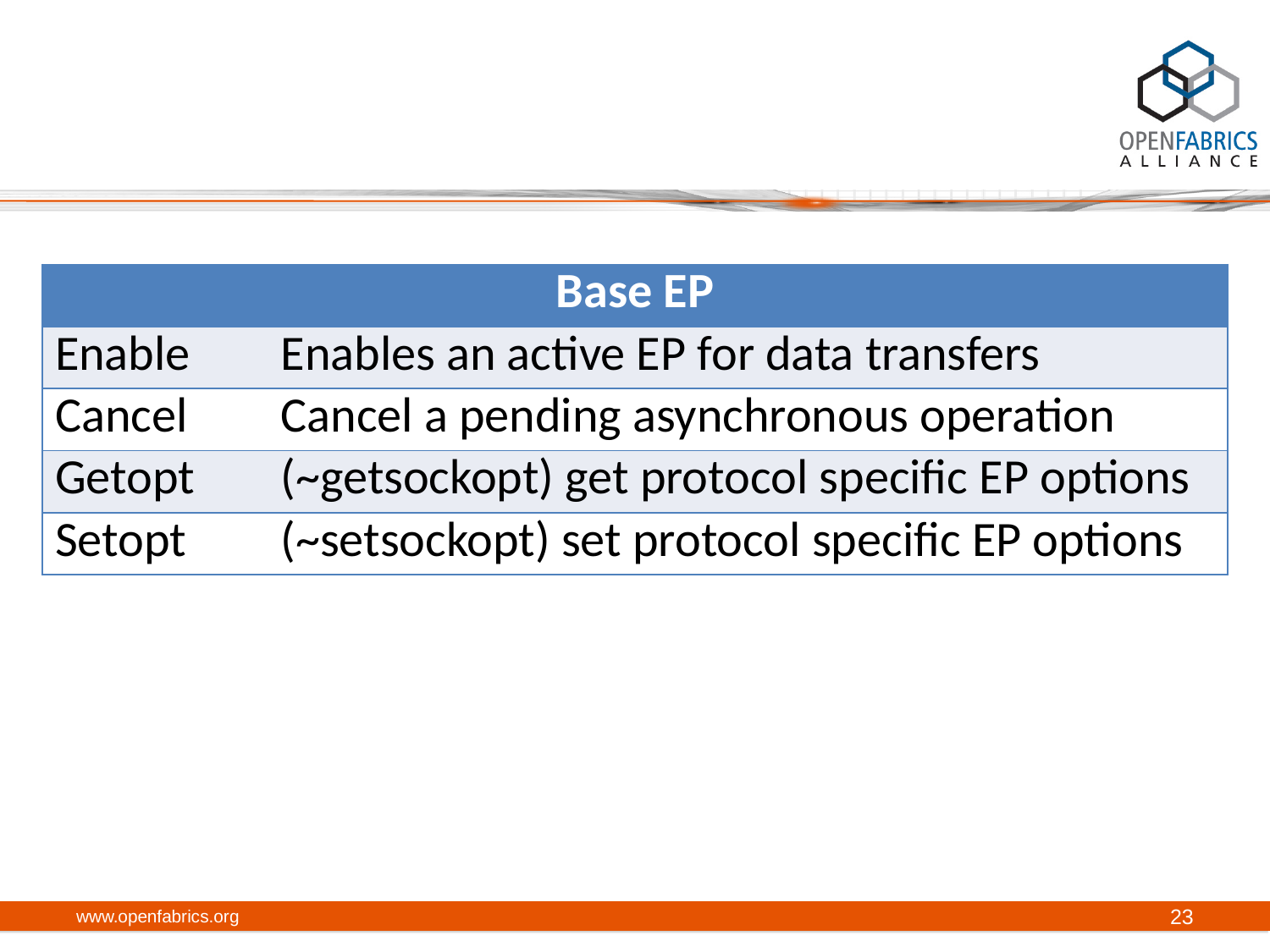

| Base EP |  |
| --- | --- |
| Enable | Enables an active EP for data transfers |
| Cancel | Cancel a pending asynchronous operation |
| Getopt | (~getsockopt) get protocol specific EP options |
| Setopt | (~setsockopt) set protocol specific EP options |
www.openfabrics.org
23